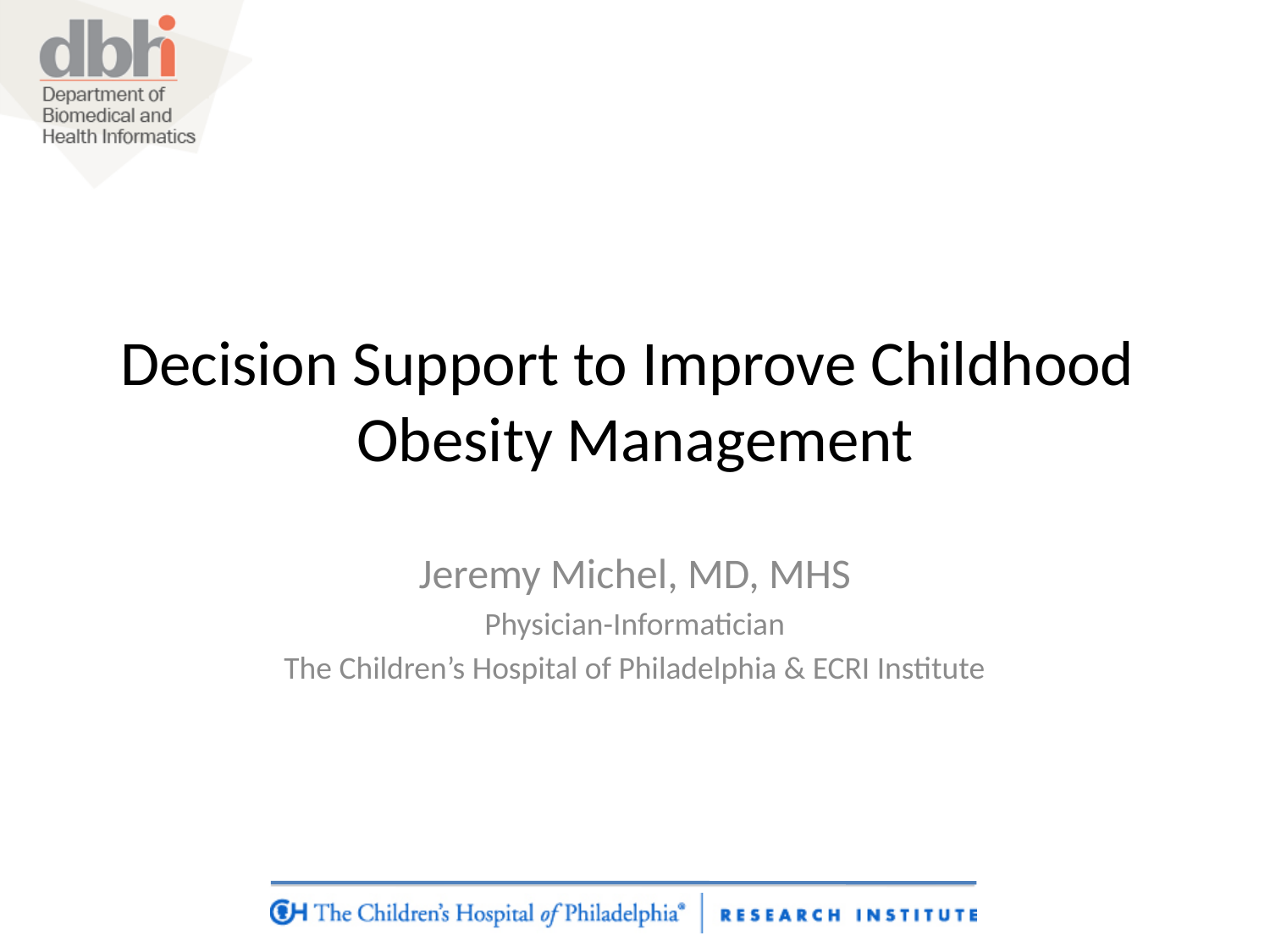

# Decision Support to Improve Childhood Obesity Management
Jeremy Michel, MD, MHS
Physician-Informatician
The Children’s Hospital of Philadelphia & ECRI Institute